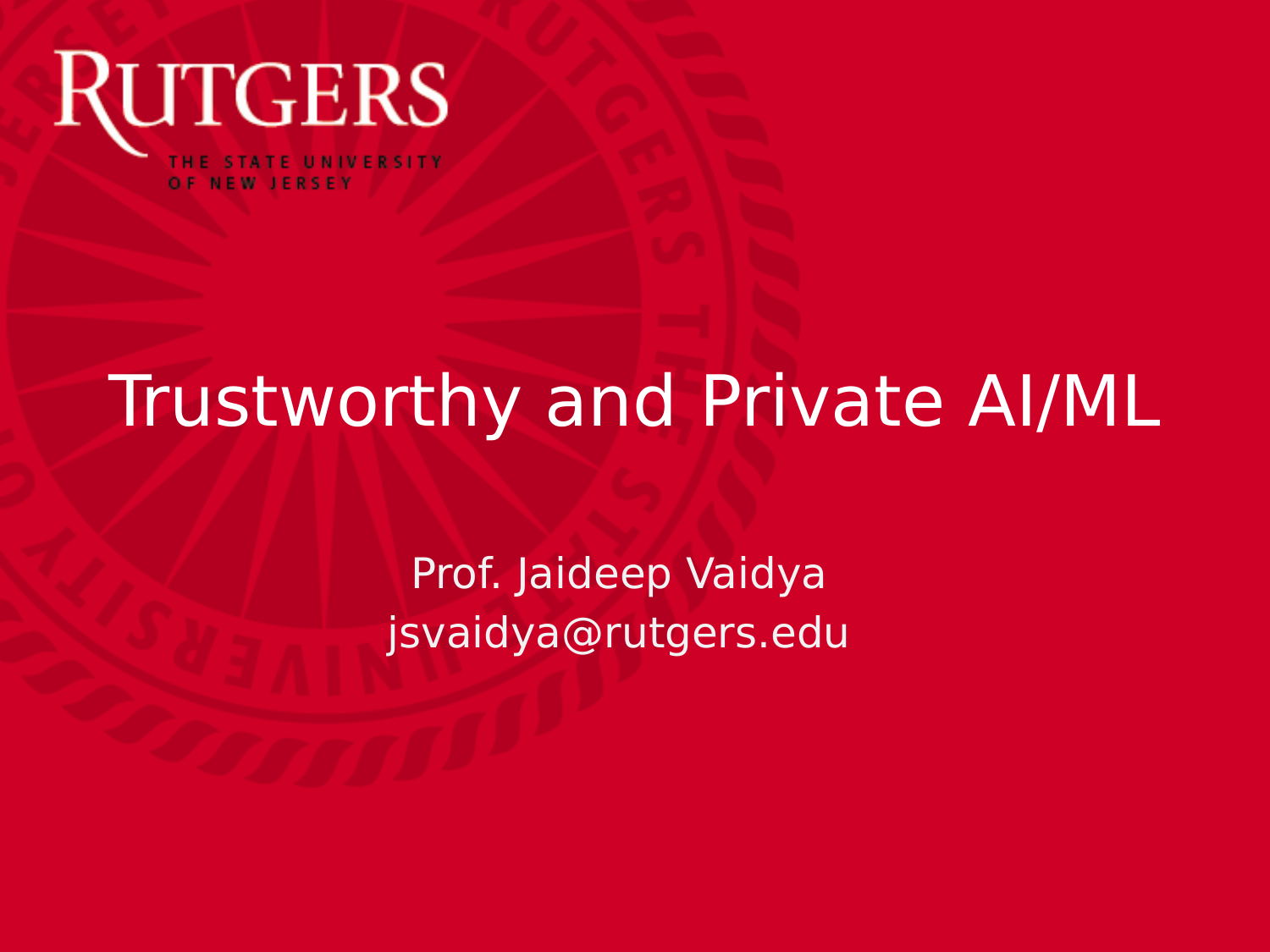

# Trustworthy and Private AI/ML
Prof. Jaideep Vaidya
jsvaidya@rutgers.edu